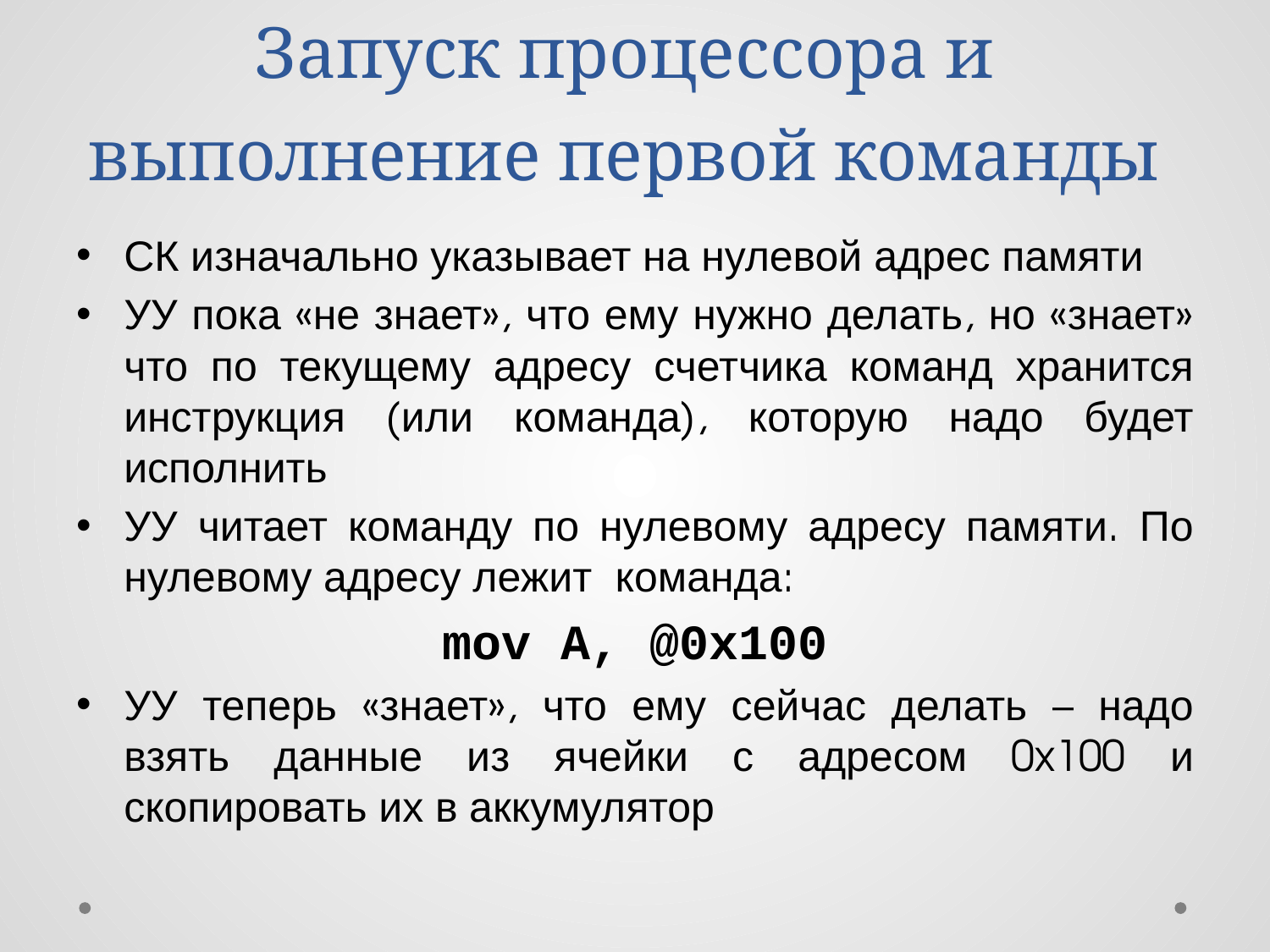

# Запуск процессора и выполнение первой команды
СК изначально указывает на нулевой адрес памяти
УУ пока «не знает», что ему нужно делать, но «знает» что по текущему адресу счетчика команд хранится инструкция (или команда), которую надо будет исполнить
УУ читает команду по нулевому адресу памяти. По нулевому адресу лежит  команда:
mov A, @0x100
УУ теперь «знает», что ему сейчас делать – надо взять данные из ячейки с адресом 0x100 и скопировать их в аккумулятор